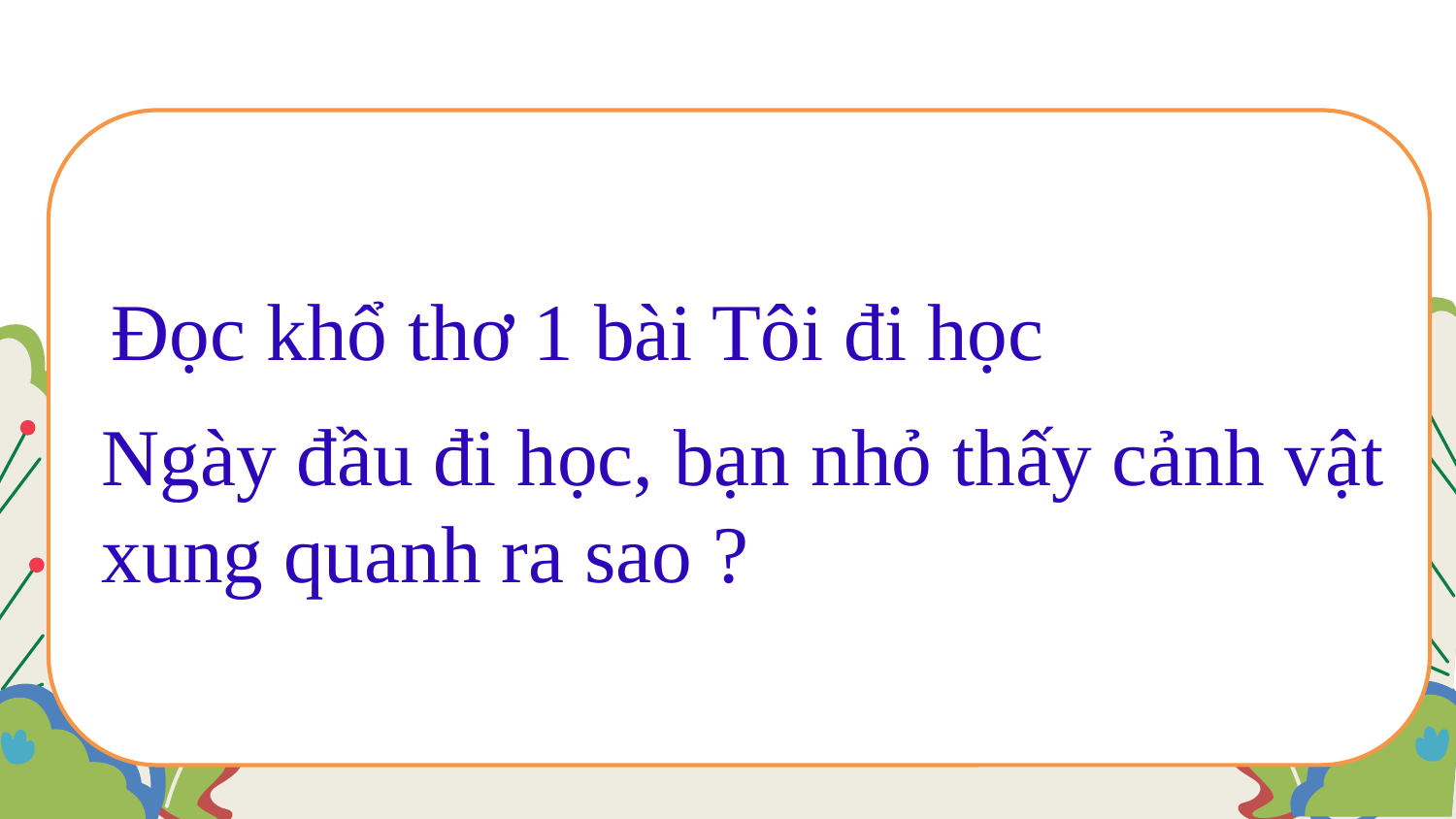

Đọc khổ thơ 1 bài Tôi đi học
Ngày đầu đi học, bạn nhỏ thấy cảnh vật xung quanh ra sao ?